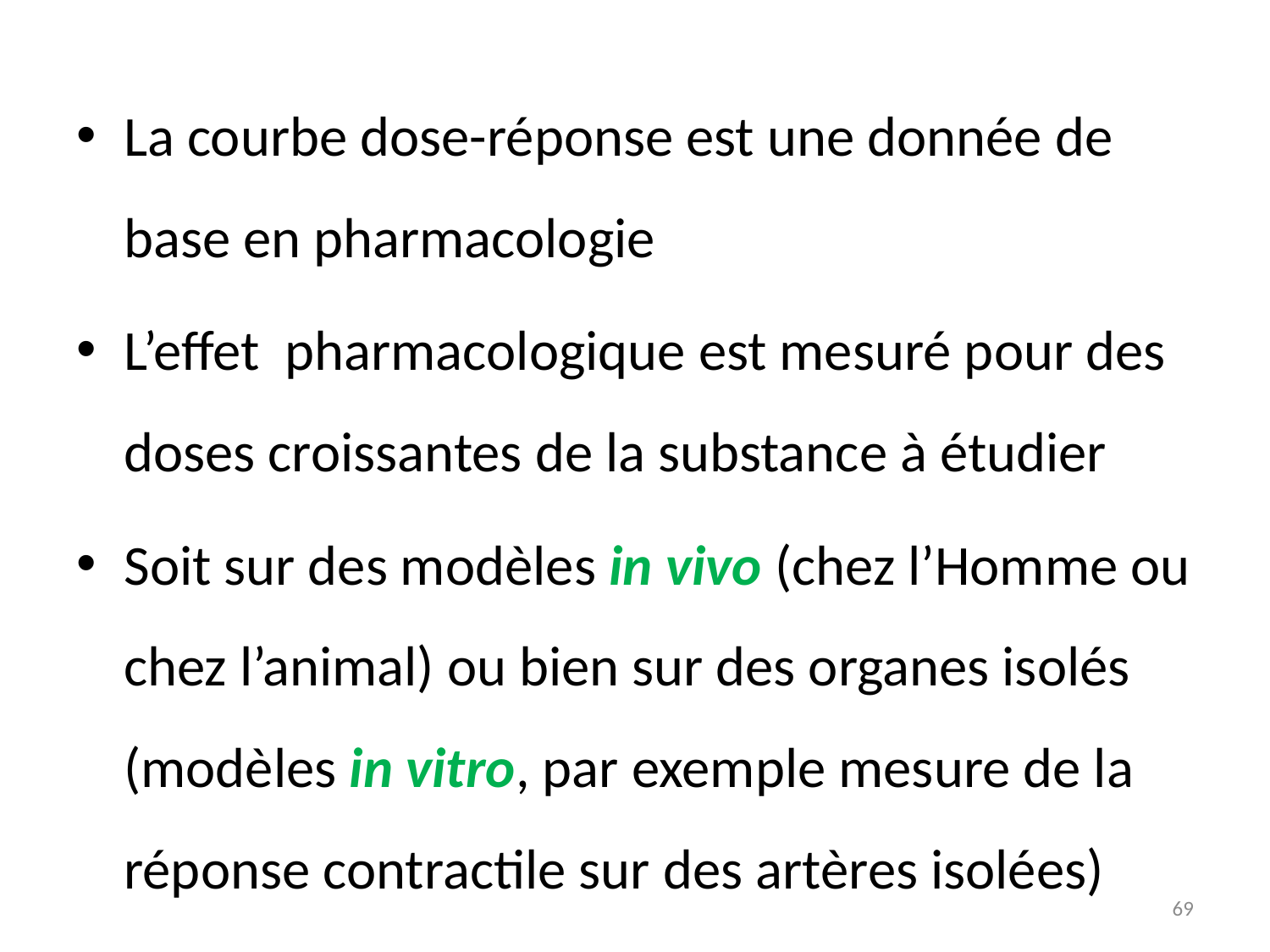

La courbe dose-réponse est une donnée de base en pharmacologie
L’effet  pharmacologique est mesuré pour des doses croissantes de la substance à étudier
Soit sur des modèles in vivo (chez l’Homme ou chez l’animal) ou bien sur des organes isolés (modèles in vitro, par exemple mesure de la réponse contractile sur des artères isolées)

69